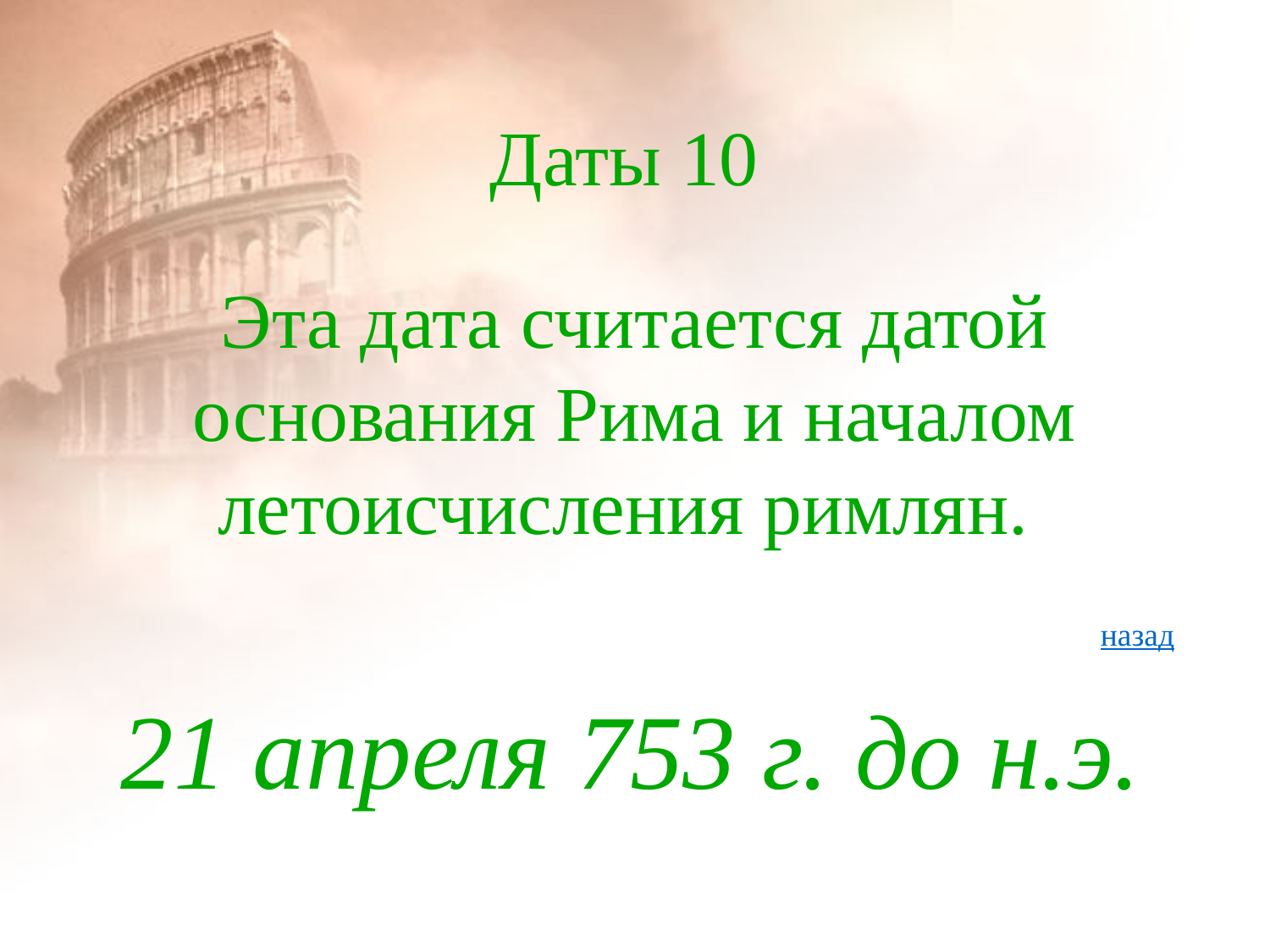

# Даты 10
Эта дата считается датой основания Рима и началом летоисчисления римлян.
назад
21 апреля 753 г. до н.э.